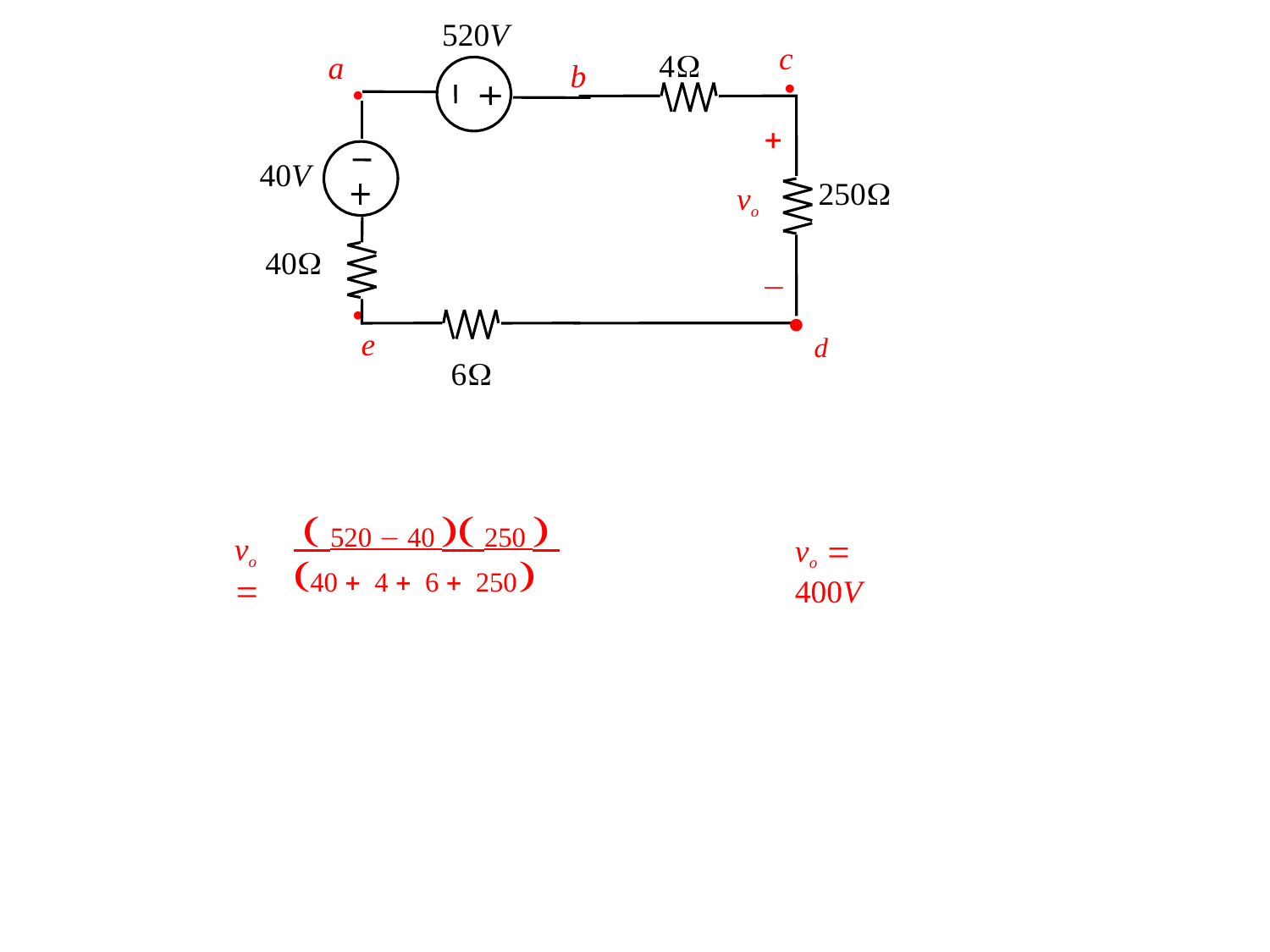

520V
c
•

+
4Ω
a
•
b

40V

250Ω

vo

40Ω

−

•
e

d

6Ω
 ( 520 − 40 )( 250 )
(40 + 4 + 6 + 250)
vo  =
vo  = 400V